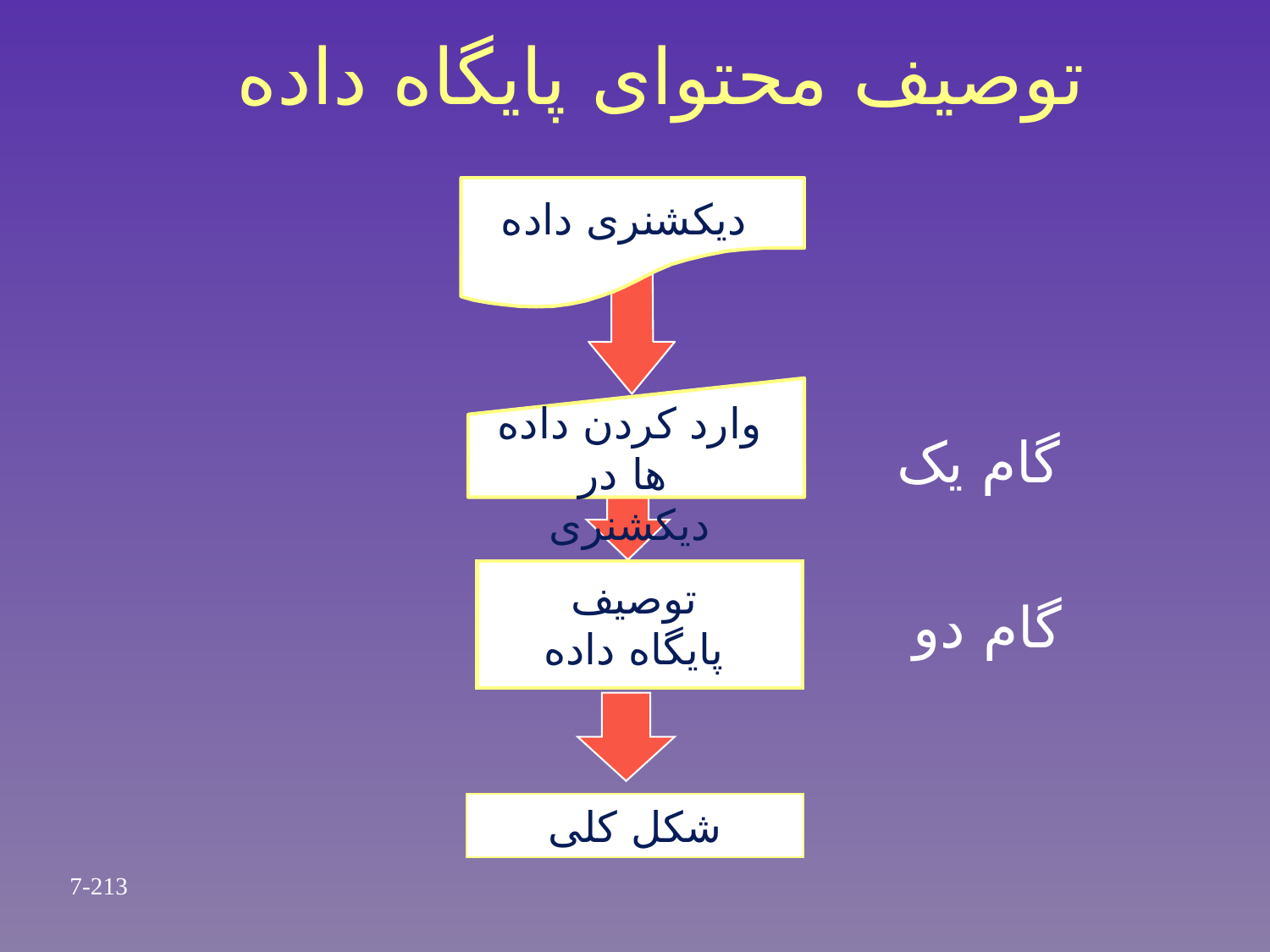

توصیف محتوای پایگاه داده

دیکشنری داده

وارد کردن داده ها در
دیکشنری
گام یک

توصیف
پایگاه داده
گام دو

شکل کلی
7-213